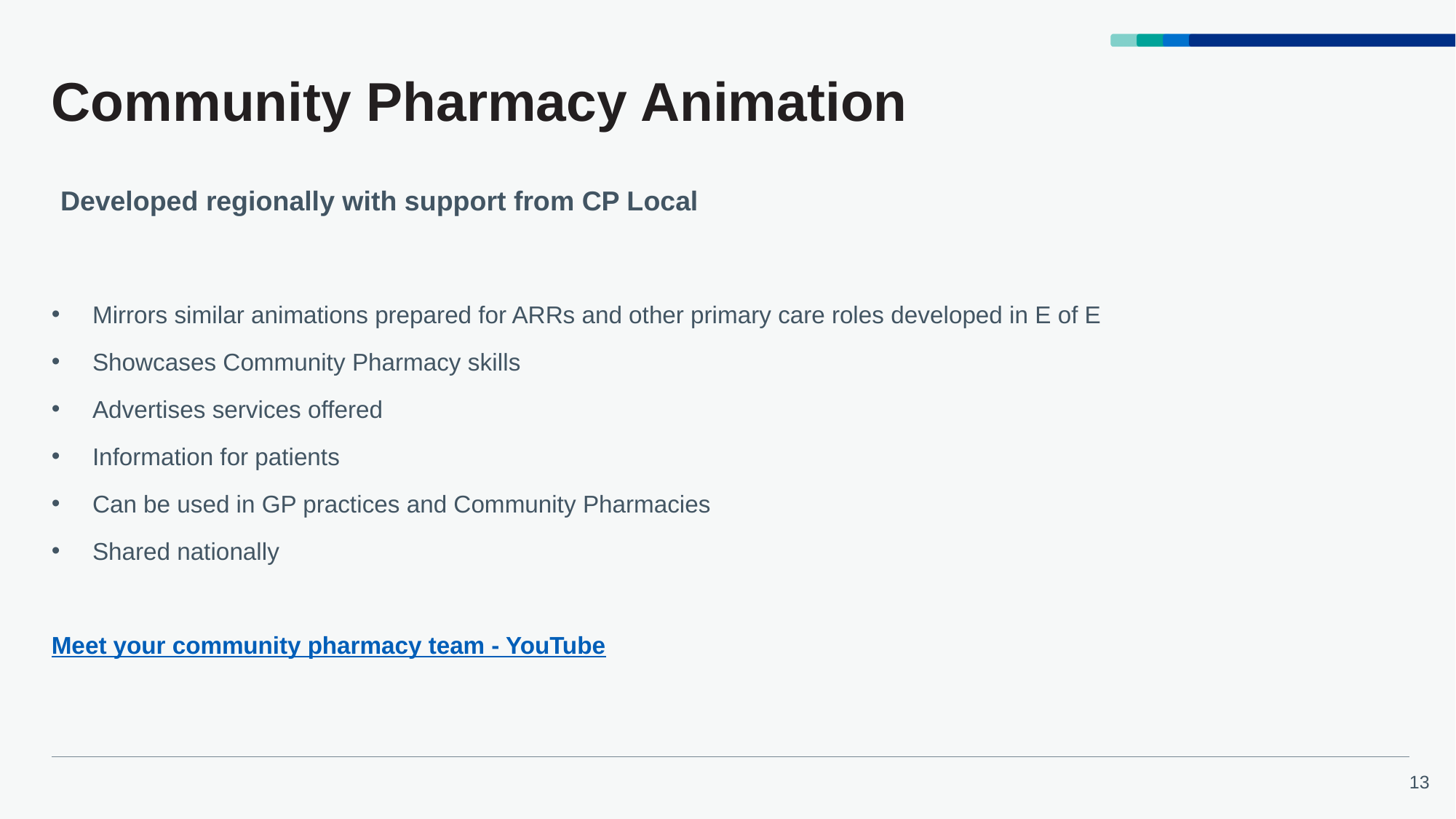

# Community Pharmacy Animation
Developed regionally with support from CP Local

Mirrors similar animations prepared for ARRs and other primary care roles developed in E of E
Showcases Community Pharmacy skills
Advertises services offered
Information for patients
Can be used in GP practices and Community Pharmacies
Shared nationally

Meet your community pharmacy team - YouTube